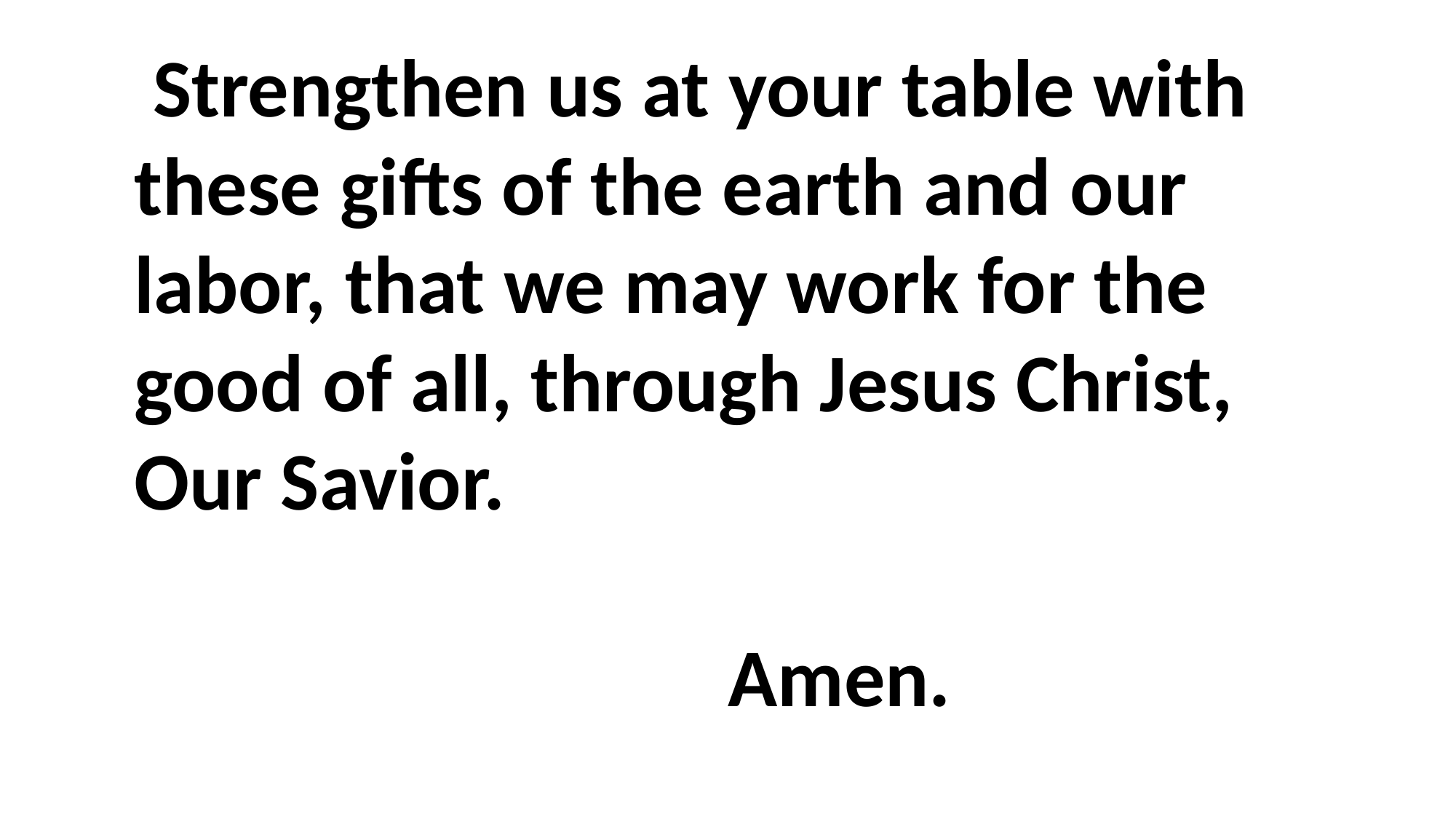

Strengthen us at your table with these gifts of the earth and our labor, that we may work for the good of all, through Jesus Christ, Our Savior.
                                                                                                  Amen.